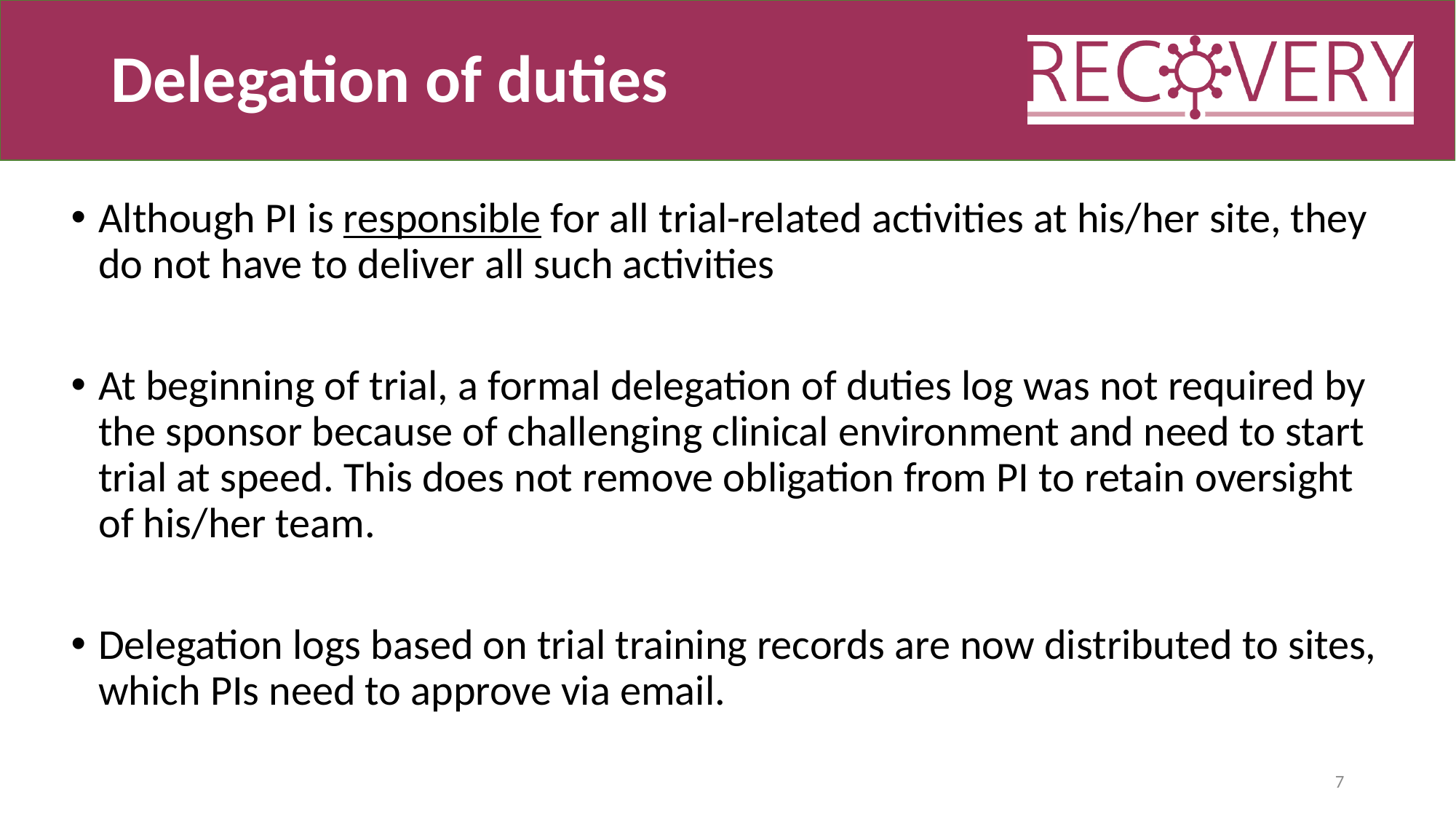

# Delegation of duties
Although PI is responsible for all trial-related activities at his/her site, they do not have to deliver all such activities

At beginning of trial, a formal delegation of duties log was not required by the sponsor because of challenging clinical environment and need to start trial at speed. This does not remove obligation from PI to retain oversight of his/her team.

Delegation logs based on trial training records are now distributed to sites, which PIs need to approve via email.
7